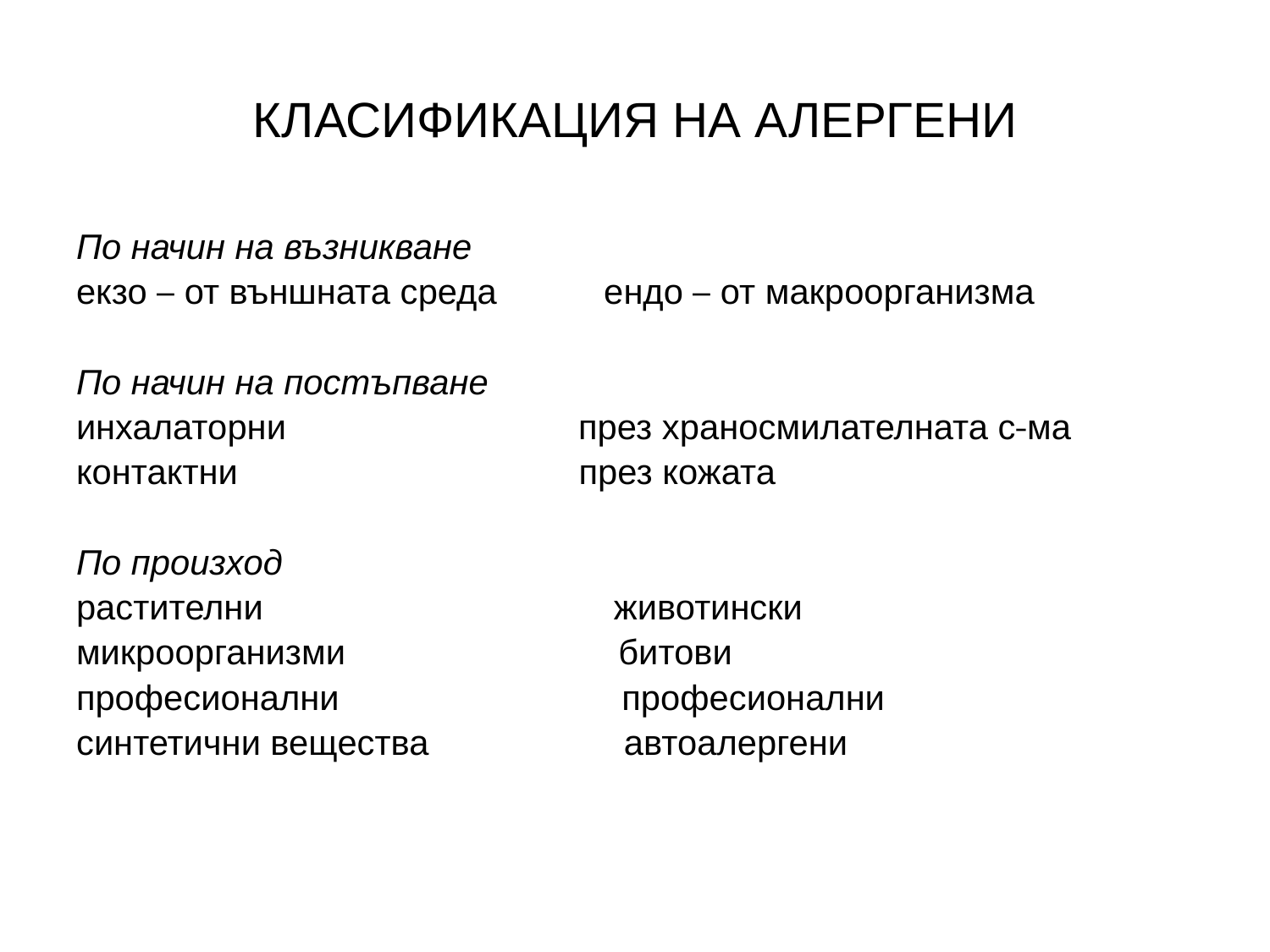

# КЛАСИФИКАЦИЯ НА АЛЕРГЕНИ
По начин на възникване
екзо – от външната среда           ендо – от макроорганизма

По начин на постъпване
инхалаторни                              през храносмилателната с-ма
контактни                                   през кожата

По произход
растителни                                    животински
микроорганизми                            битови
професионални                             професионални
синтетични вещества                    автоалергени